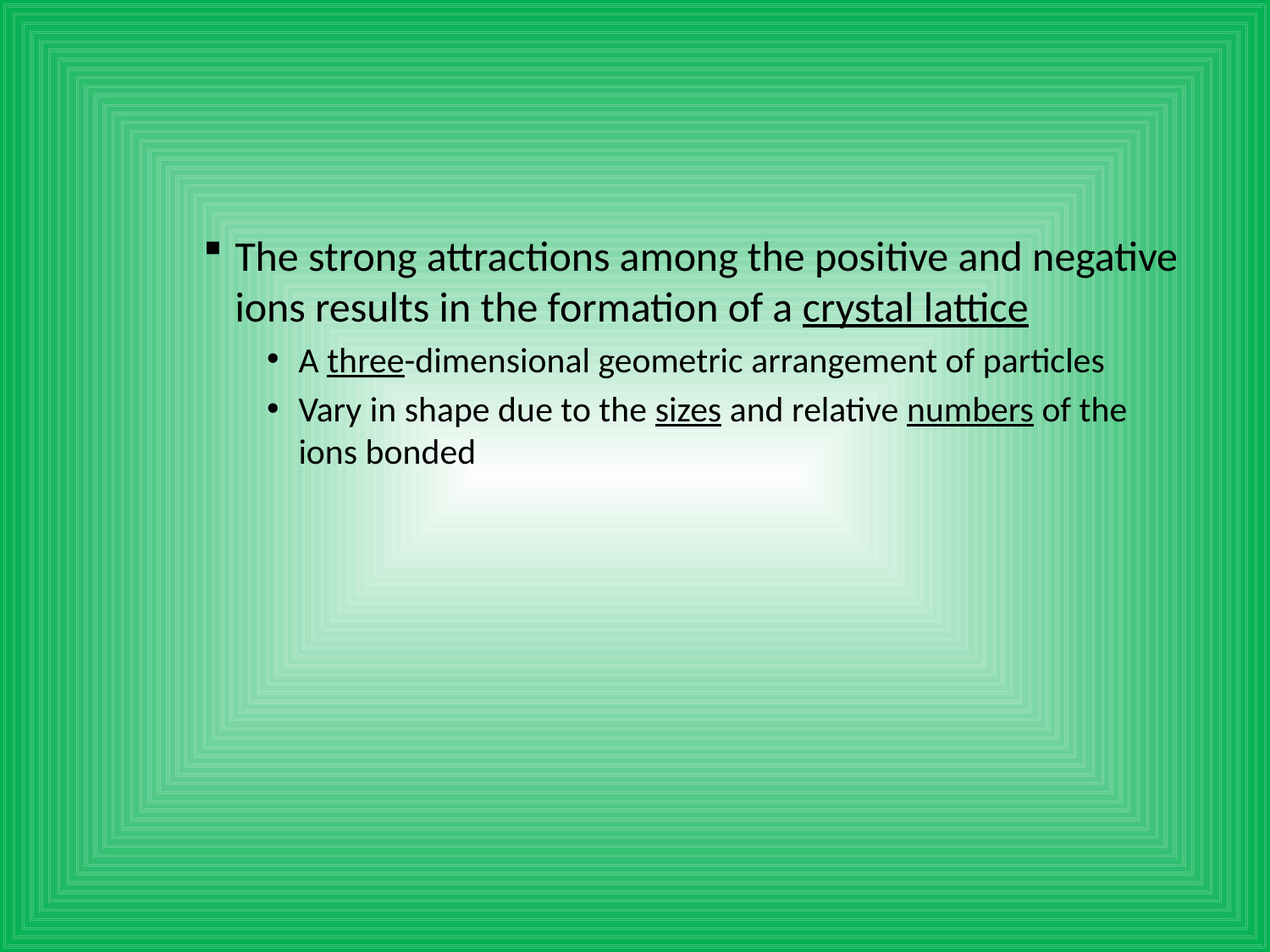

#
The strong attractions among the positive and negative ions results in the formation of a crystal lattice
A three-dimensional geometric arrangement of particles
Vary in shape due to the sizes and relative numbers of the ions bonded